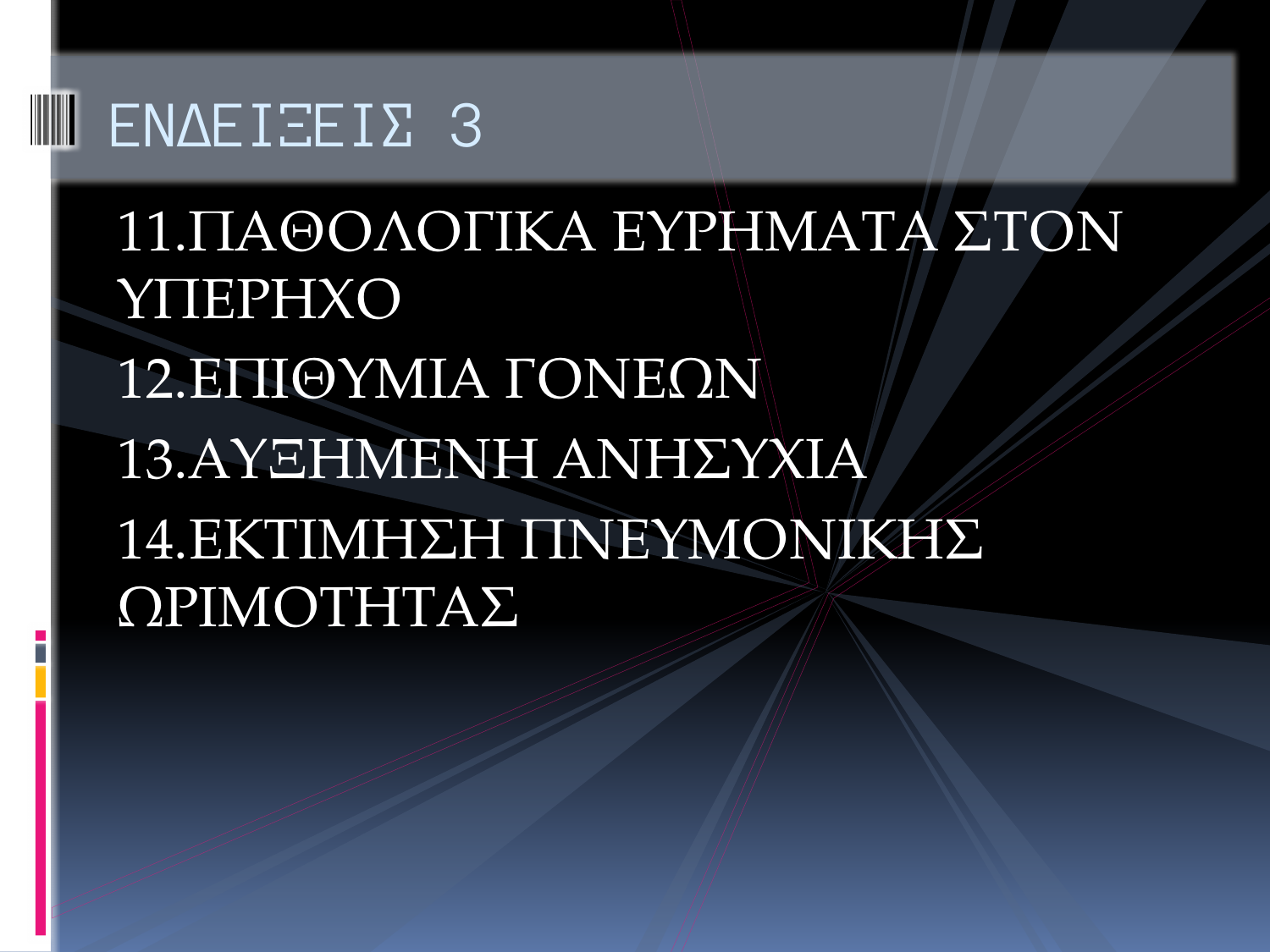

# ΕΝΔΕΙΞΕΙΣ 3
11.ΠΑΘΟΛΟΓΙΚΑ ΕΥΡΗΜΑΤΑ ΣΤΟΝ ΥΠΕΡΗΧΟ
12.ΕΠΙΘΥΜΙΑ ΓΟΝΕΩΝ
13.ΑΥΞΗΜΕΝΗ ΑΝΗΣΥΧΙΑ
14.ΕΚΤΙΜΗΣΗ ΠΝΕΥΜΟΝΙΚΗΣ ΩΡΙΜΟΤΗΤΑΣ